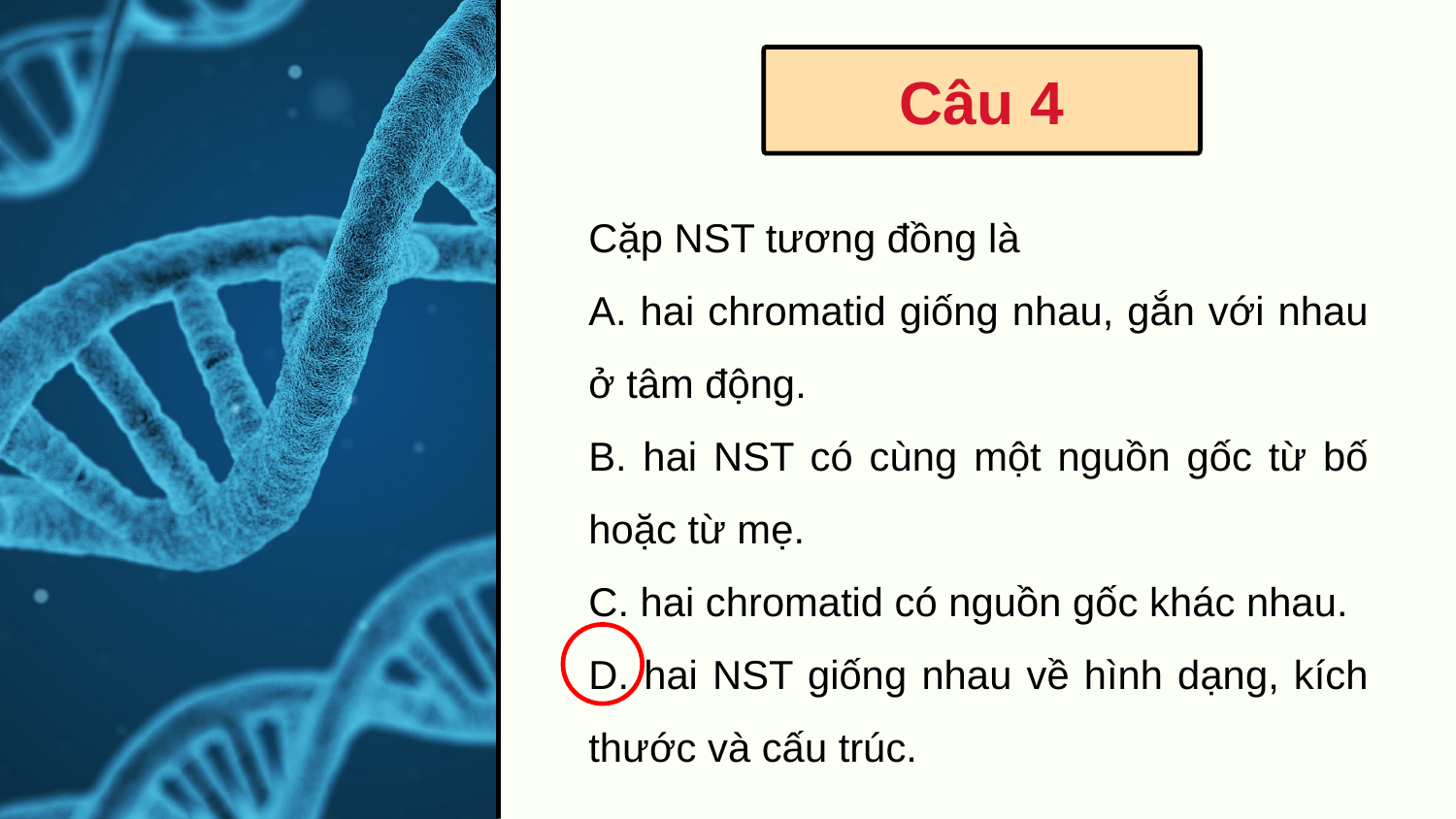

Câu 4
Cặp NST tương đồng là
A. hai chromatid giống nhau, gắn với nhau ở tâm động.
B. hai NST có cùng một nguồn gốc từ bố hoặc từ mẹ.
C. hai chromatid có nguồn gốc khác nhau.
D. hai NST giống nhau về hình dạng, kích thước và cấu trúc.